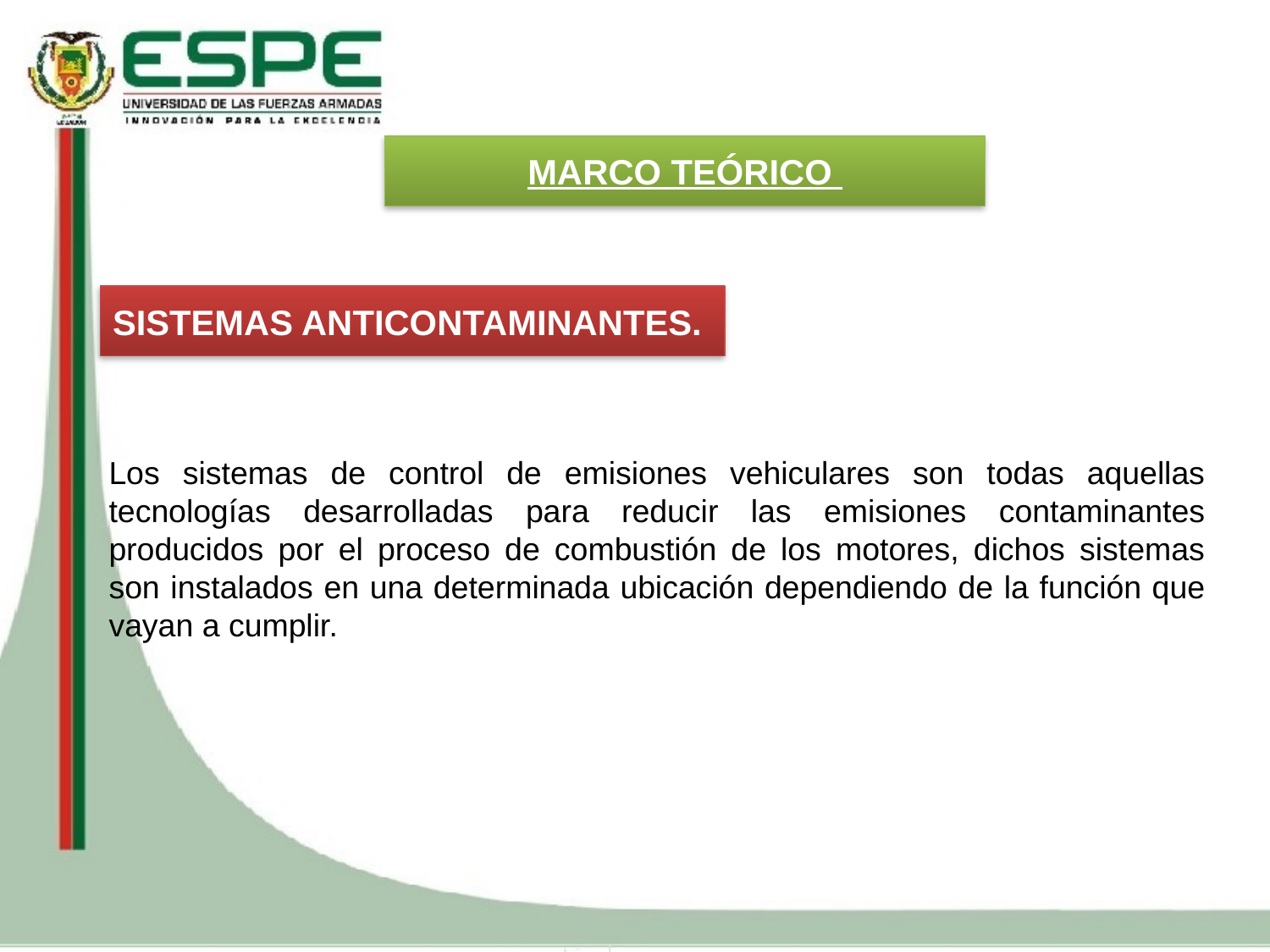

MARCO TEÓRICO
SISTEMAS ANTICONTAMINANTES.
Los sistemas de control de emisiones vehiculares son todas aquellas tecnologías desarrolladas para reducir las emisiones contaminantes producidos por el proceso de combustión de los motores, dichos sistemas son instalados en una determinada ubicación dependiendo de la función que vayan a cumplir.